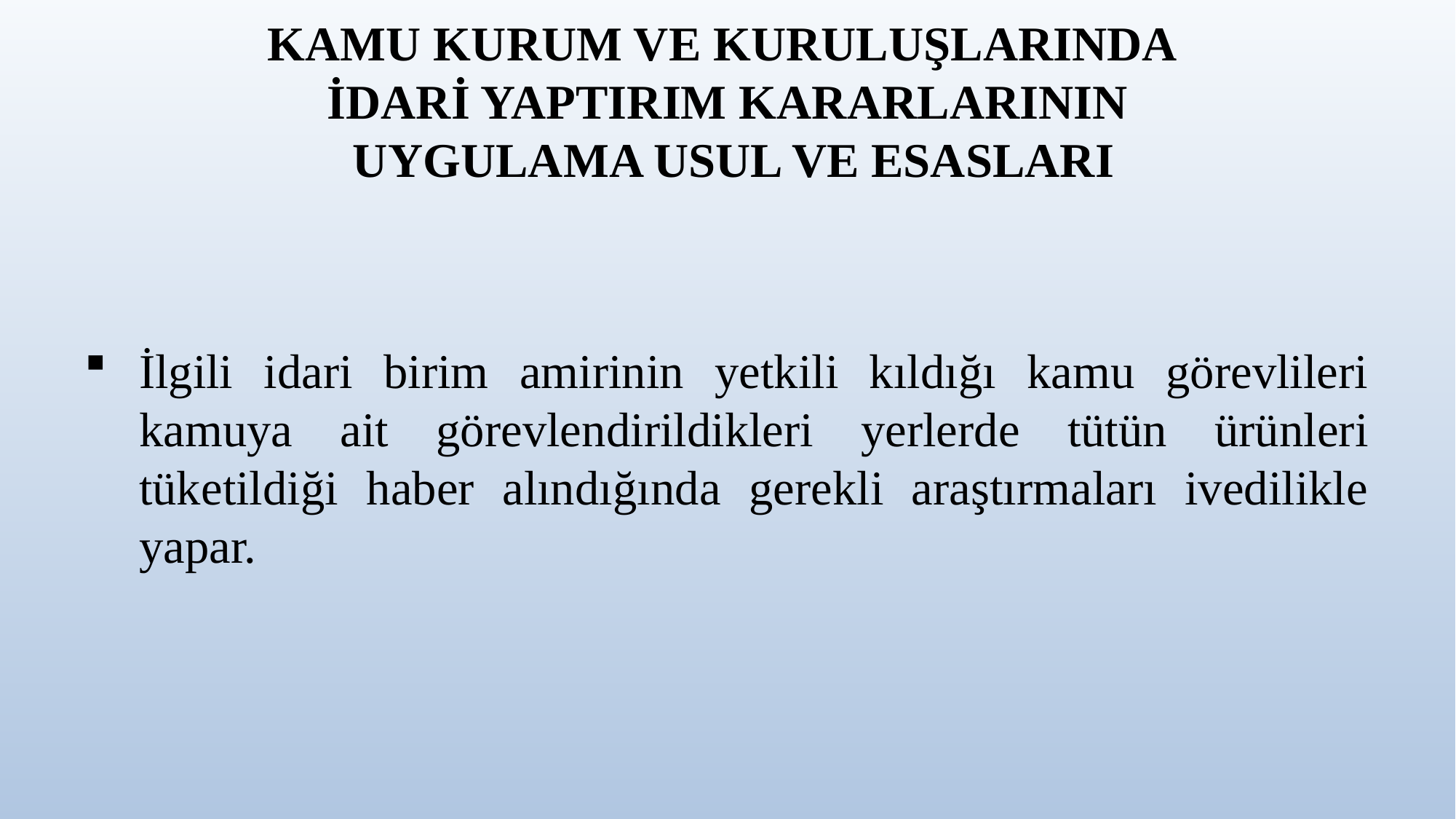

KAMU KURUM VE KURULUŞLARINDA
İDARİ YAPTIRIM KARARLARININ
 UYGULAMA USUL VE ESASLARI

İlgili idari birim amirinin yetkili kıldığı kamu görevlileri kamuya ait görevlendirildikleri yerlerde tütün ürünleri tüketildiği haber alındığında gerekli araştırmaları ivedilikle yapar.

10